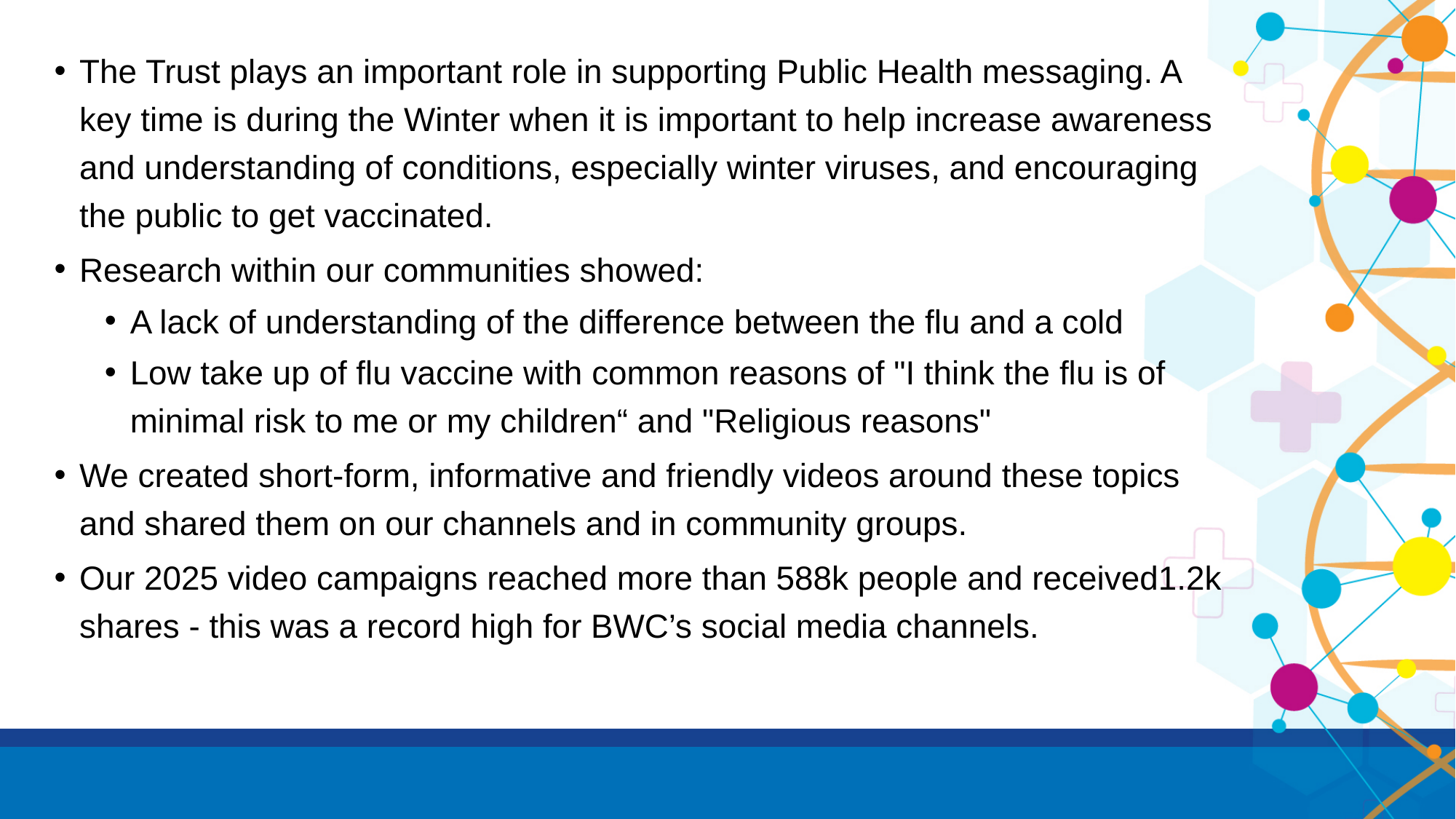

The Trust plays an important role in supporting Public Health messaging. A key time is during the Winter when it is important to help increase awareness and understanding of conditions, especially winter viruses, and encouraging the public to get vaccinated.
Research within our communities showed:
A lack of understanding of the difference between the flu and a cold
Low take up of flu vaccine with common reasons of "I think the flu is of minimal risk to me or my children“ and "Religious reasons"
We created short-form, informative and friendly videos around these topics and shared them on our channels and in community groups.
Our 2025 video campaigns reached more than 588k people and received1.2k shares - this was a record high for BWC’s social media channels.